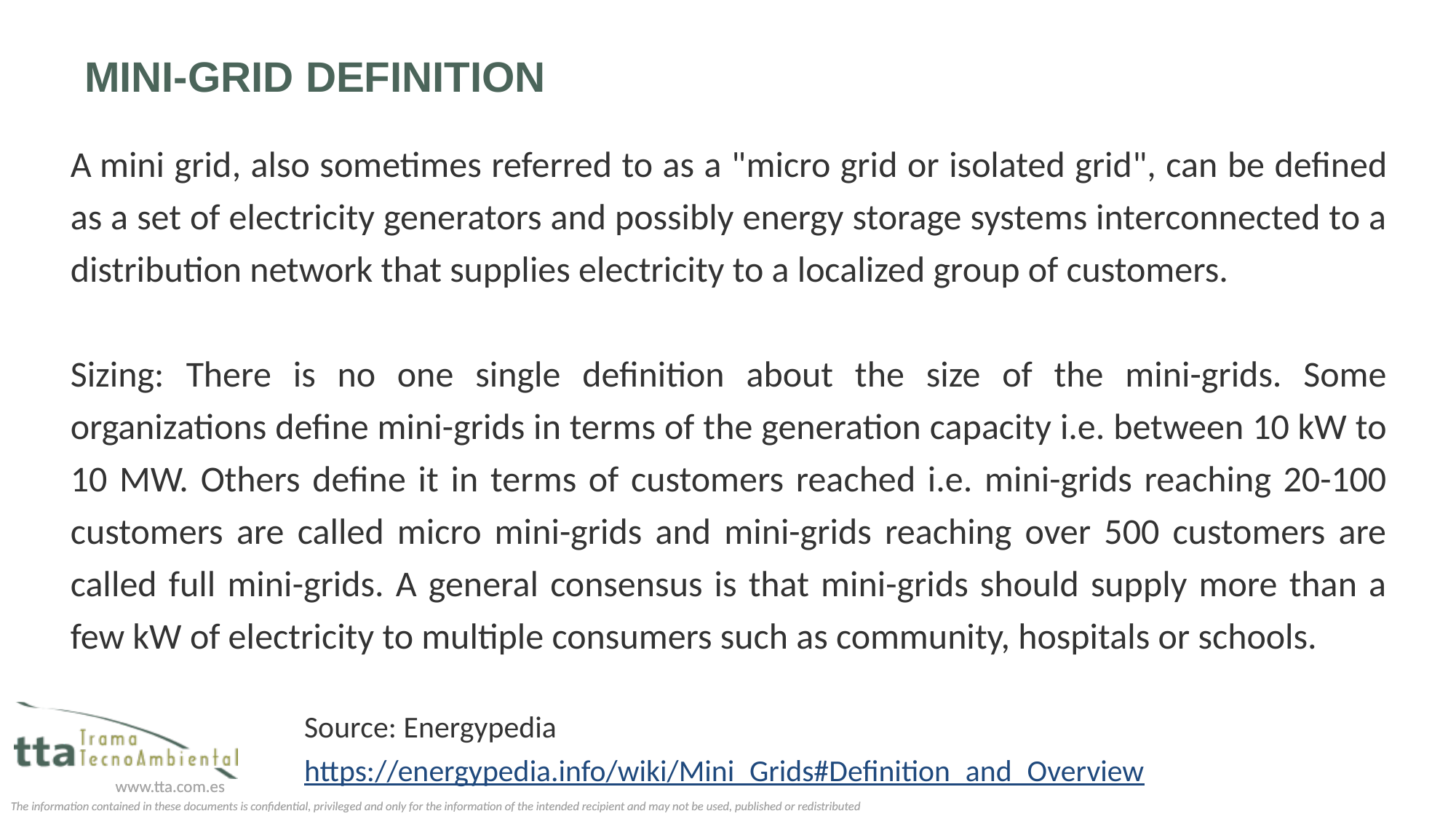

# MINI-GRID DEFINITION
A mini grid, also sometimes referred to as a "micro grid or isolated grid", can be defined as a set of electricity generators and possibly energy storage systems interconnected to a distribution network that supplies electricity to a localized group of customers.

Sizing: There is no one single definition about the size of the mini-grids. Some organizations define mini-grids in terms of the generation capacity i.e. between 10 kW to 10 MW. Others define it in terms of customers reached i.e. mini-grids reaching 20-100 customers are called micro mini-grids and mini-grids reaching over 500 customers are called full mini-grids. A general consensus is that mini-grids should supply more than a few kW of electricity to multiple consumers such as community, hospitals or schools.

Source: Energypedia
https://energypedia.info/wiki/Mini_Grids#Definition_and_Overview